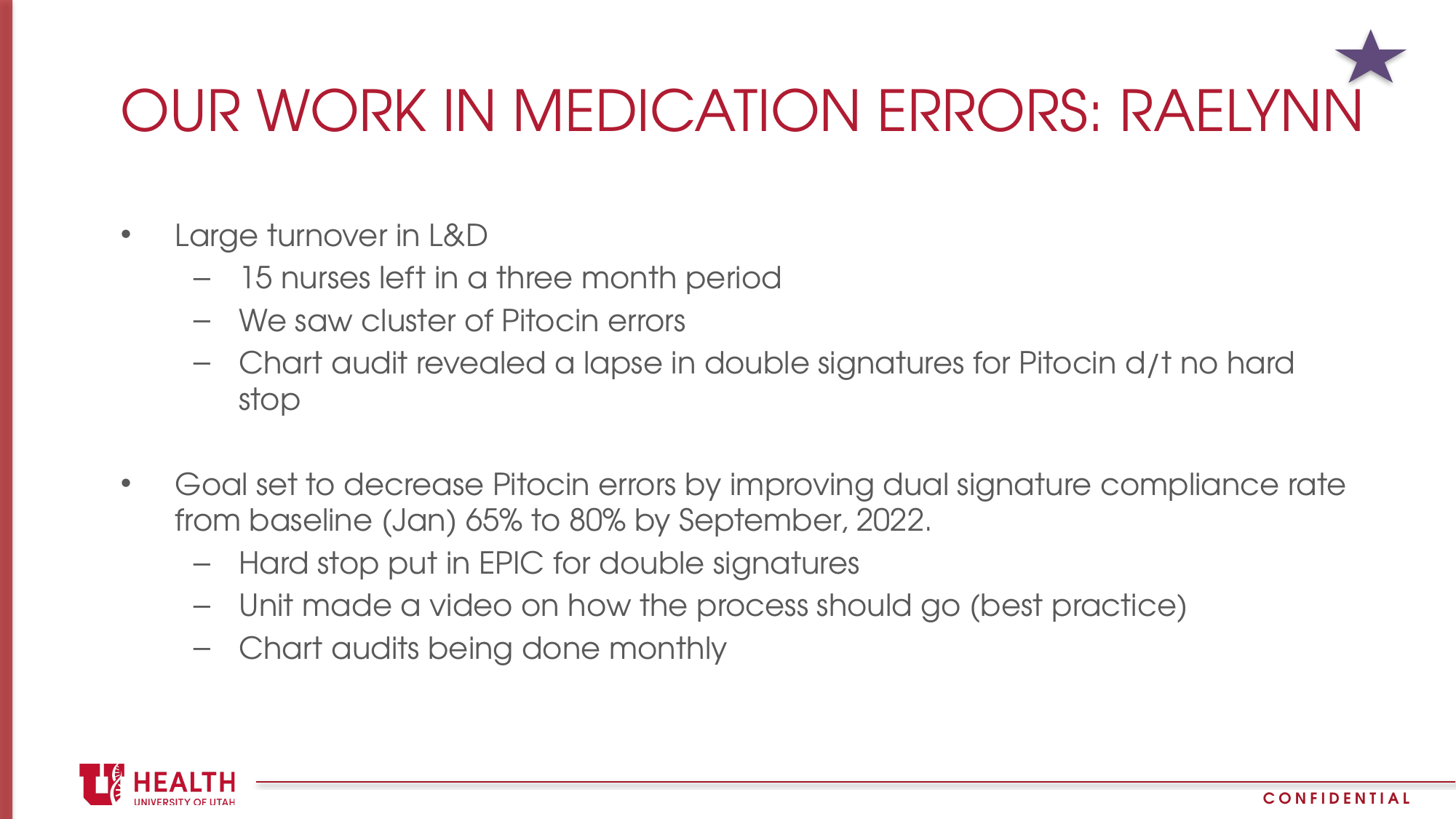

# Our work in Medication Errors: Raelynn
Large turnover in L&D
15 nurses left in a three month period
We saw cluster of Pitocin errors
Chart audit revealed a lapse in double signatures for Pitocin d/t no hard stop

Goal set to decrease Pitocin errors by improving dual signature compliance rate from baseline (Jan) 65% to 80% by September, 2022.
Hard stop put in EPIC for double signatures
Unit made a video on how the process should go (best practice)
Chart audits being done monthly